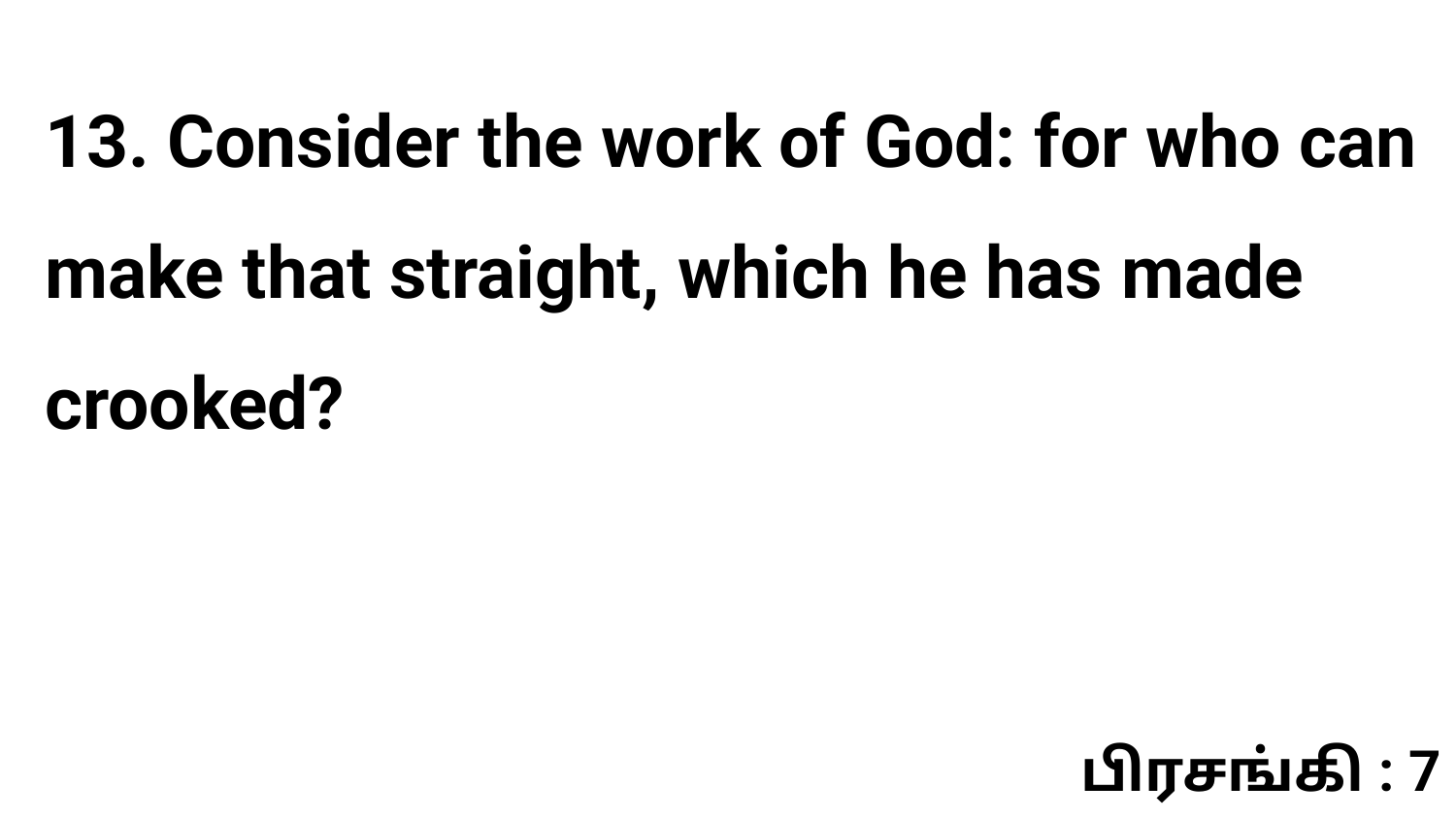

13. Consider the work of God: for who can make that straight, which he has made crooked?
பிரசங்கி : 7